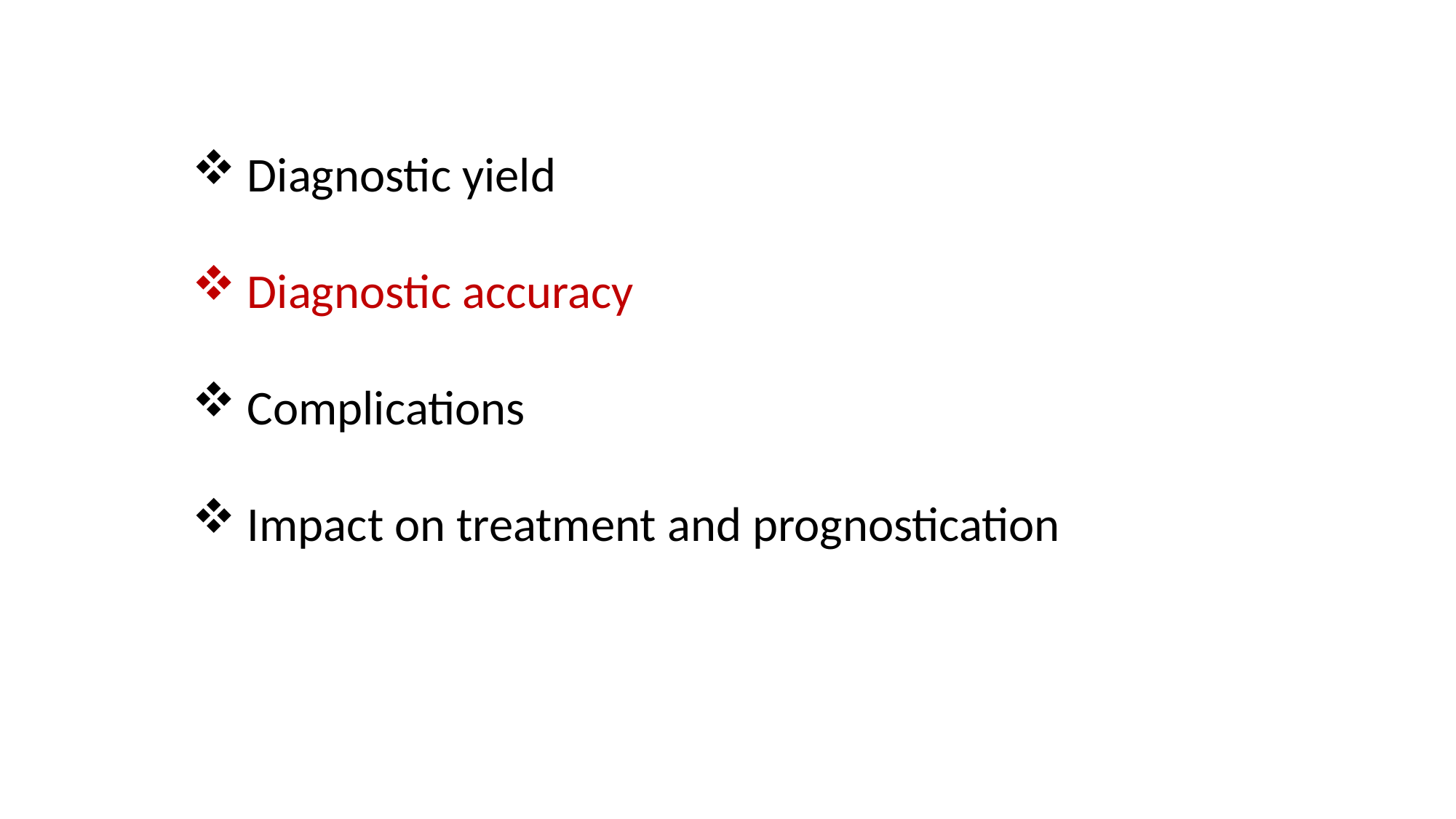

Diagnostic yield

Diagnostic accuracy

Complications

Impact on treatment and prognostication